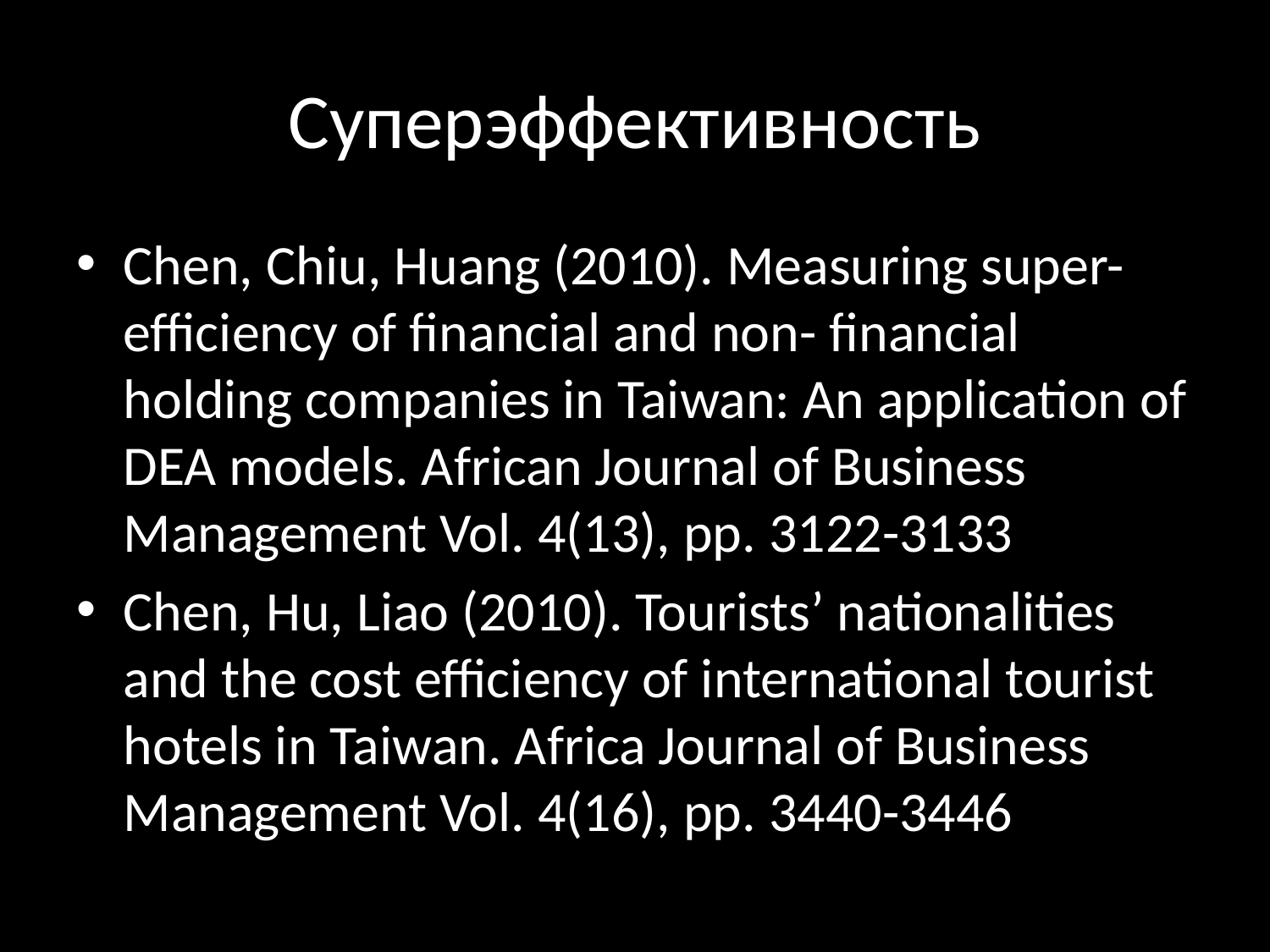

# Суперэффективность
Chen, Chiu, Huang (2010). Measuring super-efficiency of financial and non- financial  holding companies in Taiwan: An application of DEA models. African Journal of Business Management Vol. 4(13), pp. 3122-3133
Chen, Hu, Liao (2010). Tourists’ nationalities and the cost efficiency of international tourist hotels in Taiwan. Africa Journal of Business Management Vol. 4(16), pp. 3440-3446